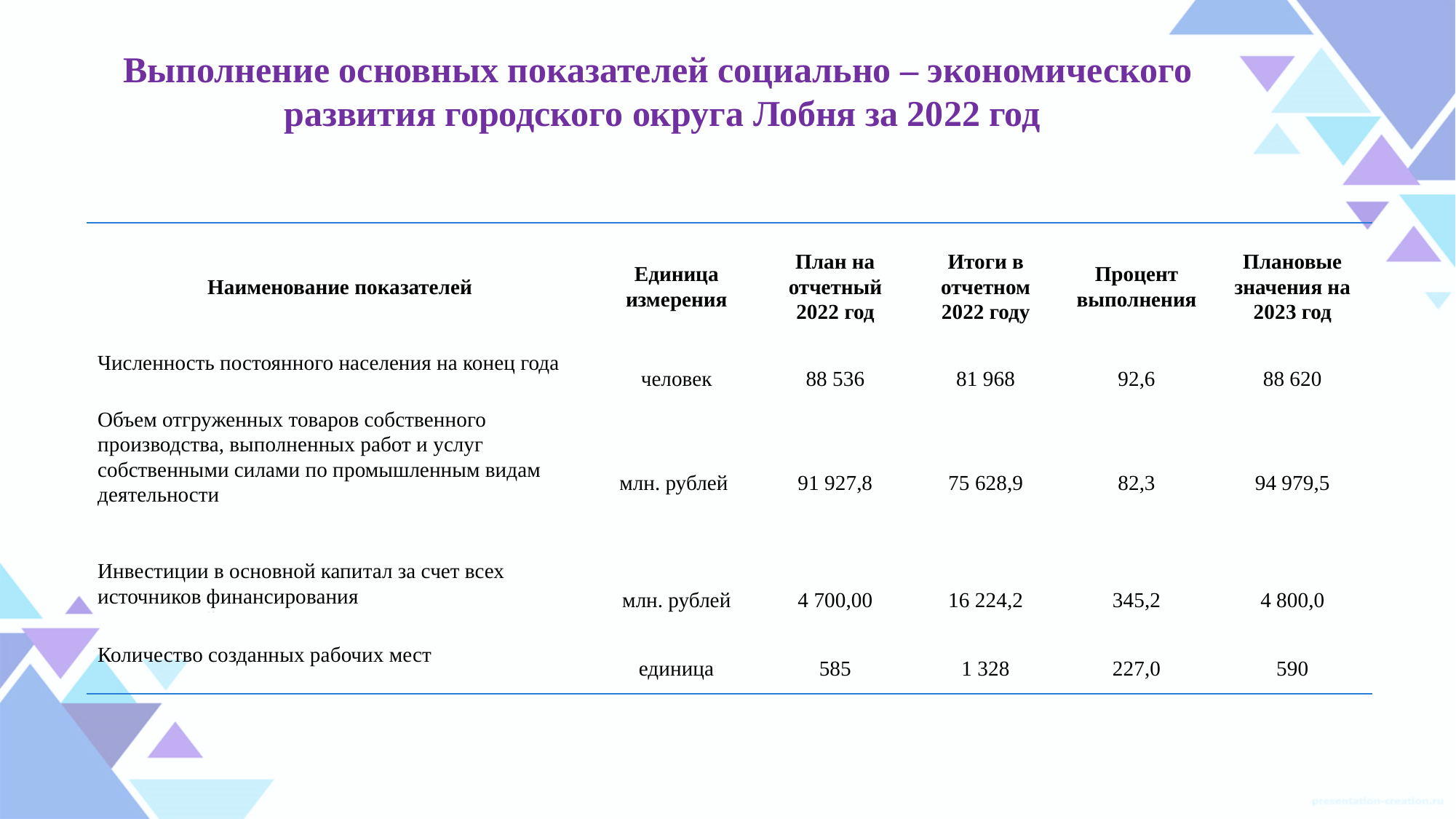

# Выполнение основных показателей социально – экономического развития городского округа Лобня за 2022 год
| Наименование показателей | Единица измерения | План на отчетный 2022 год | Итоги в отчетном 2022 году | Процент выполнения | Плановые значения на 2023 год |
| --- | --- | --- | --- | --- | --- |
| Численность постоянного населения на конец года | человек | 88 536 | 81 968 | 92,6 | 88 620 |
| Объем отгруженных товаров собственного производства, выполненных работ и услуг собственными силами по промышленным видам деятельности | млн. рублей | 91 927,8 | 75 628,9 | 82,3 | 94 979,5 |
| Инвестиции в основной капитал за счет всех источников финансирования | млн. рублей | 4 700,00 | 16 224,2 | 345,2 | 4 800,0 |
| Количество созданных рабочих мест | единица | 585 | 1 328 | 227,0 | 590 |